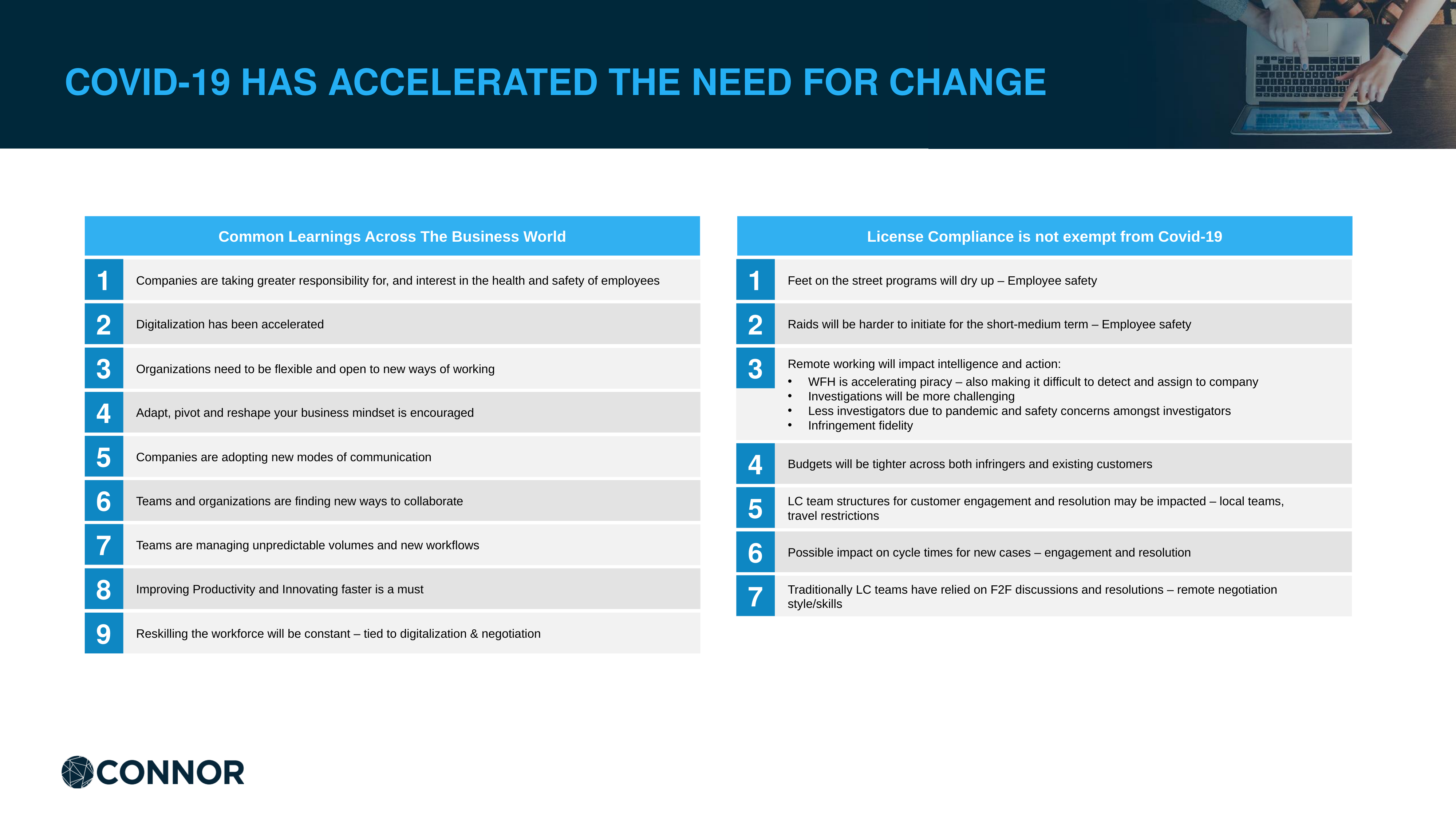

# COVID-19 HAS ACCELERATED THE NEED FOR CHANGE
Common Learnings Across The Business World
License Compliance is not exempt from Covid-19
1
1
Companies are taking greater responsibility for, and interest in the health and safety of employees
Feet on the street programs will dry up – Employee safety
Digitalization has been accelerated
2
Raids will be harder to initiate for the short-medium term – Employee safety
2
3
3
Organizations need to be flexible and open to new ways of working
Remote working will impact intelligence and action:

WFH is accelerating piracy – also making it difficult to detect and assign to company
Investigations will be more challenging
Less investigators due to pandemic and safety concerns amongst investigators
Infringement fidelity
Adapt, pivot and reshape your business mindset is encouraged
4
5
Companies are adopting new modes of communication
Budgets will be tighter across both infringers and existing customers
4
Teams and organizations are finding new ways to collaborate
6
5
LC team structures for customer engagement and resolution may be impacted – local teams,
travel restrictions
7
Teams are managing unpredictable volumes and new workflows
Possible impact on cycle times for new cases – engagement and resolution
6
Improving Productivity and Innovating faster is a must
8
7
Traditionally LC teams have relied on F2F discussions and resolutions – remote negotiation
style/skills
Reskilling the workforce will be constant – tied to digitalization & negotiation
9